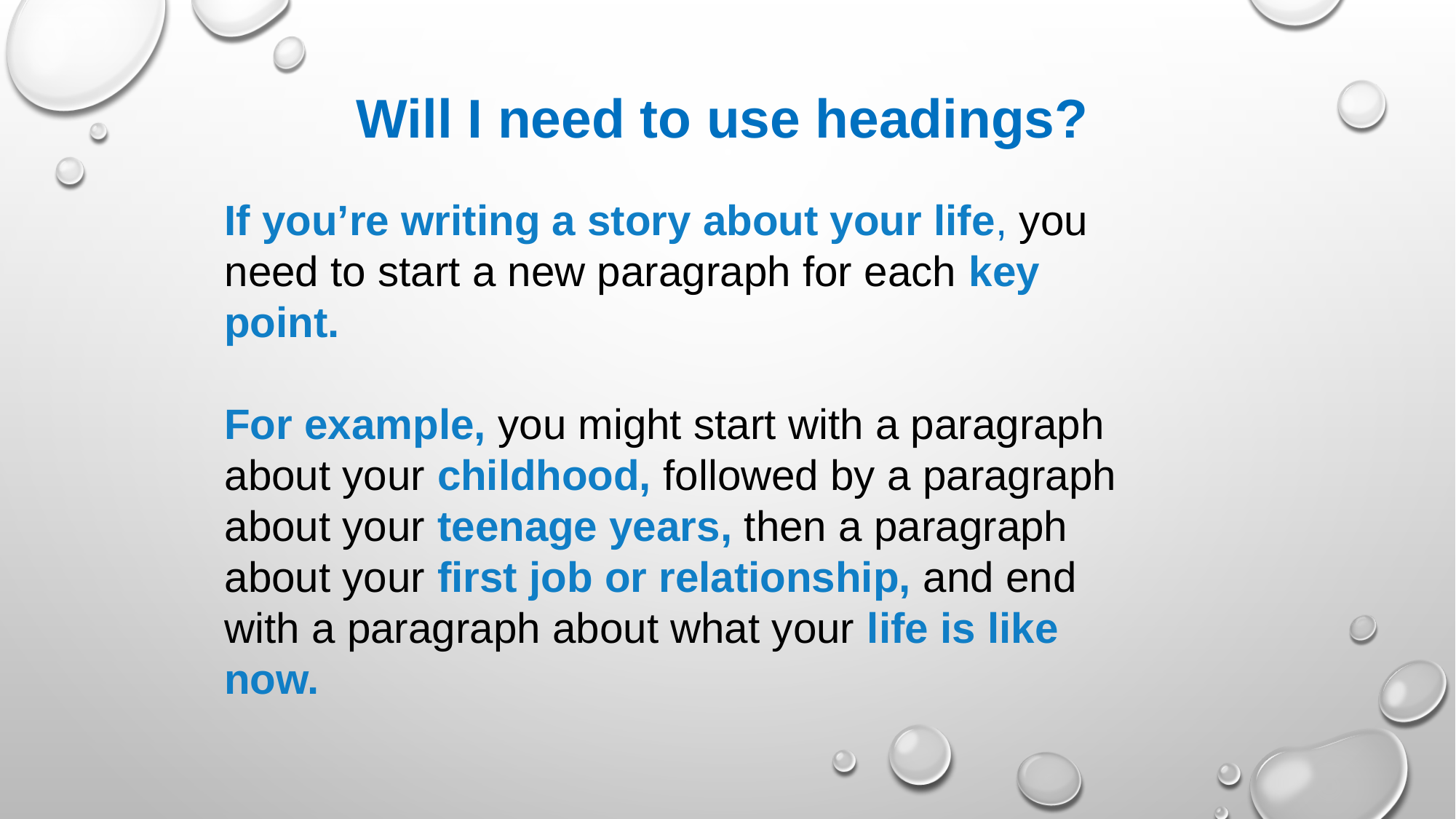

Will I need to use headings?
If you’re writing a story about your life, you need to start a new paragraph for each key point.

For example, you might start with a paragraph about your childhood, followed by a paragraph about your teenage years, then a paragraph about your first job or relationship, and end with a paragraph about what your life is like now.